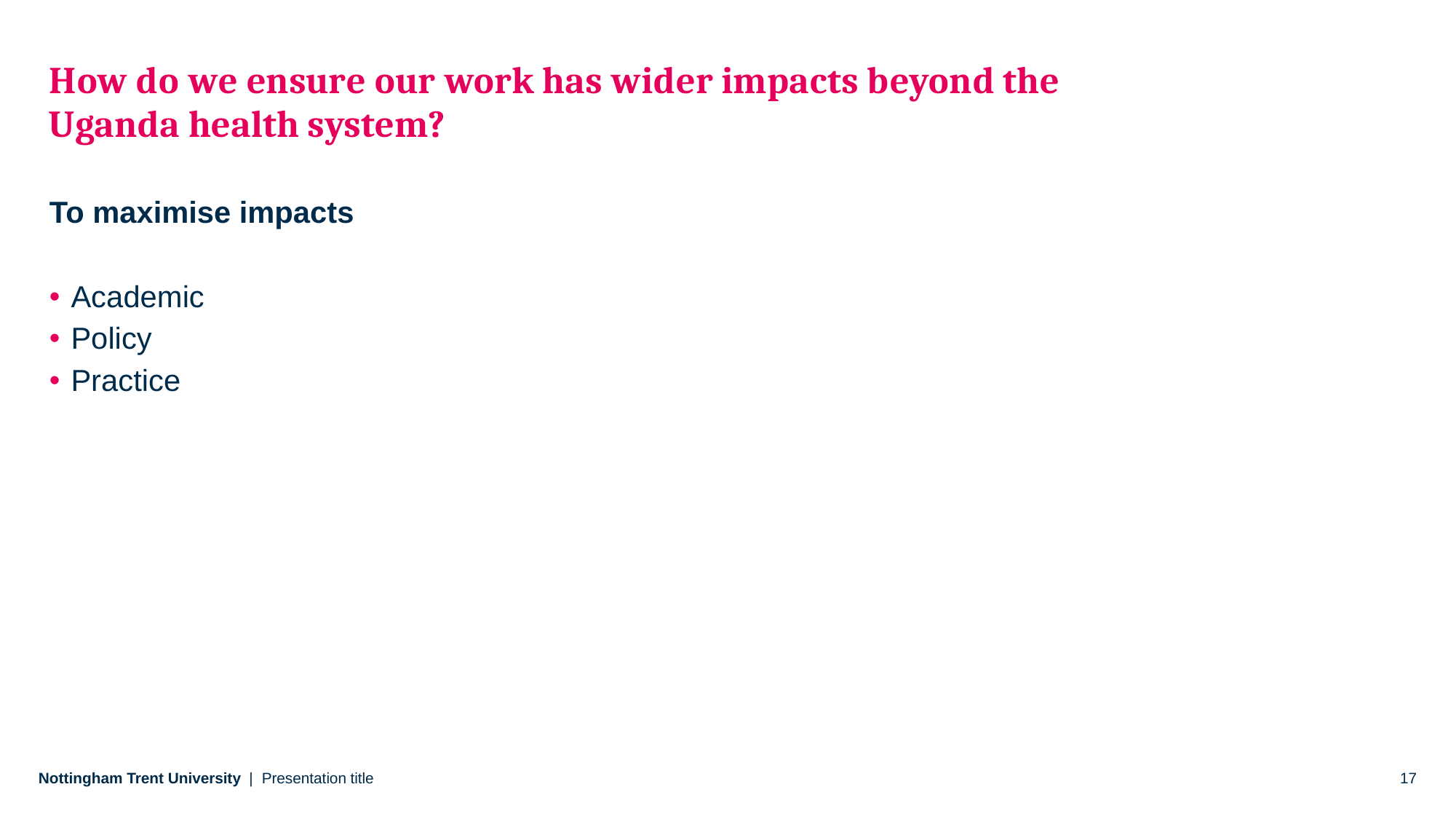

How do we ensure our work has wider impacts beyond the Uganda health system?

To maximise impacts

Academic
Policy
Practice

Presentation title
17